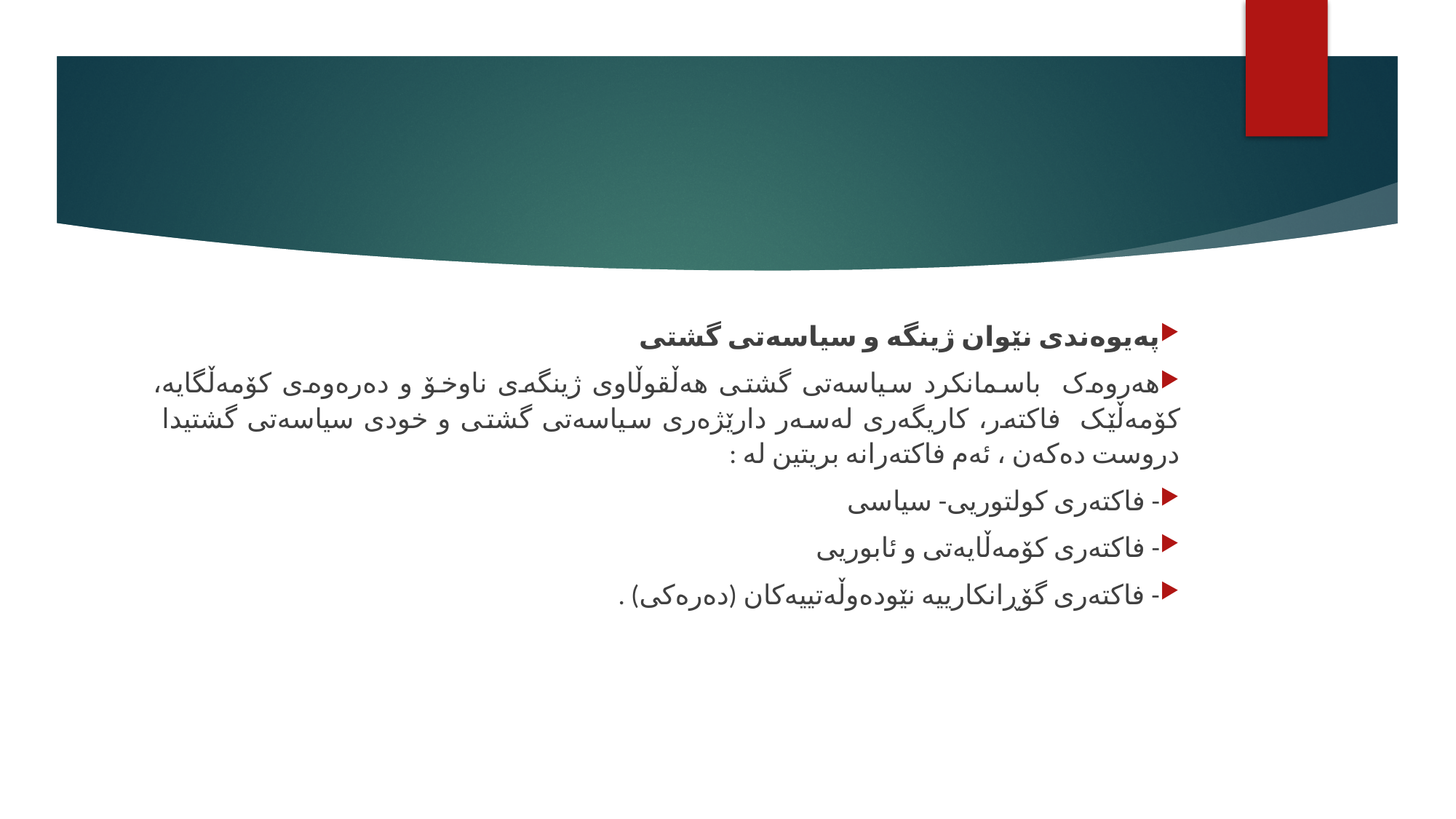

#
پەیوەندی نێوان ژینگە و سیاسەتی گشتی
هەروەک  باسمانکرد سیاسەتی گشتی هەڵقوڵاوی ژینگەی ناوخۆ و دەرەوەی کۆمەڵگایە، کۆمەڵێک  فاکتەر، کاریگەری لەسەر دارێژەری سیاسەتی گشتی و خودی سیاسەتی گشتیدا  دروست دەکەن ، ئەم فاکتەرانە بریتین لە :
- فاکتەری کولتوریی- سیاسی
- فاکتەری کۆمەڵایەتی و ئابوریی
- فاکتەری گۆڕانکارییە نێودەوڵەتییەکان (دەرەکی) .